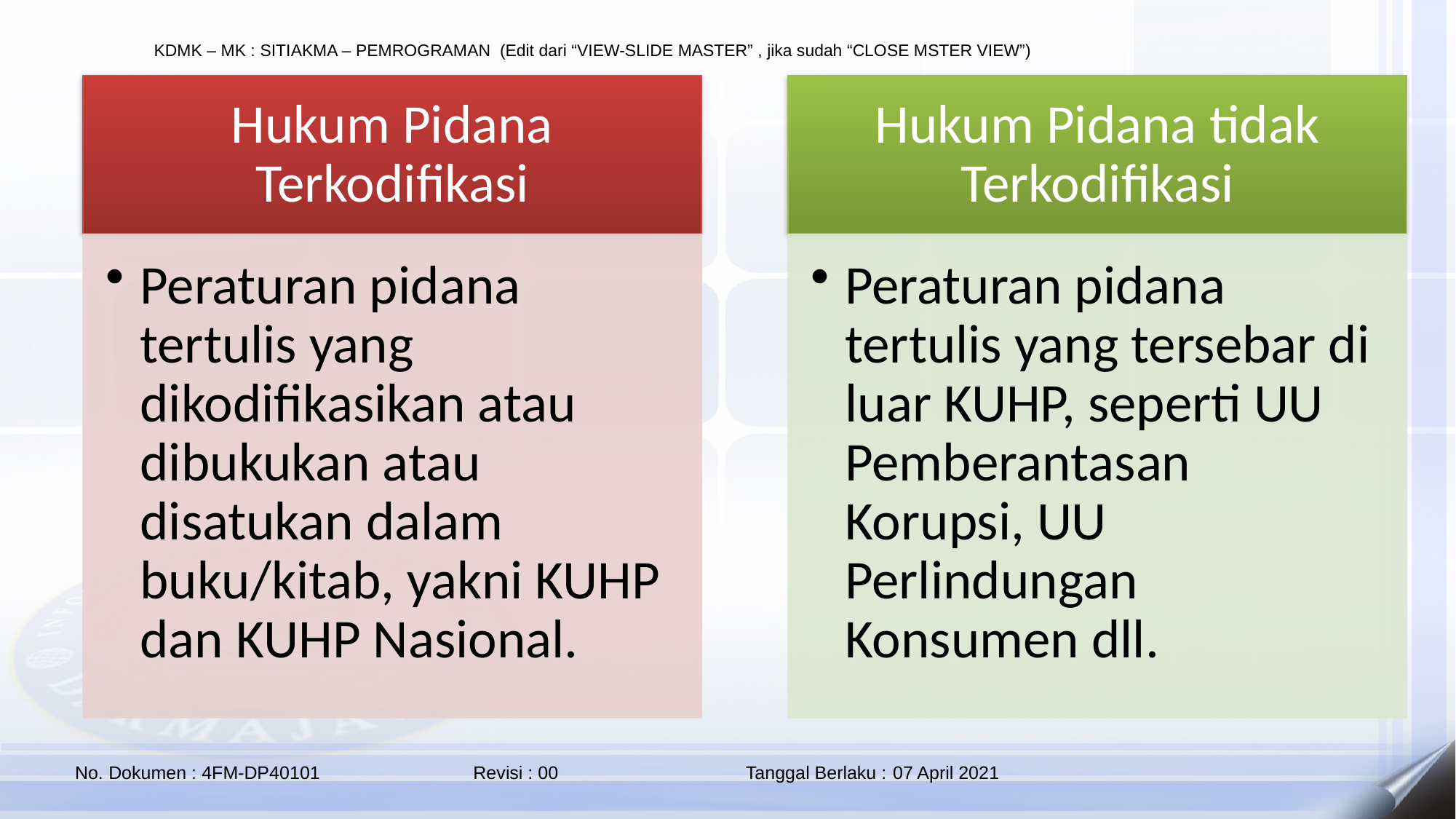

Hukum Pidana Terkodifikasi
Peraturan pidana tertulis yang dikodifikasikan atau dibukukan atau disatukan dalam buku/kitab, yakni KUHP dan KUHP Nasional.
Hukum Pidana tidak Terkodifikasi
Peraturan pidana tertulis yang tersebar di luar KUHP, seperti UU Pemberantasan Korupsi, UU Perlindungan Konsumen dll.